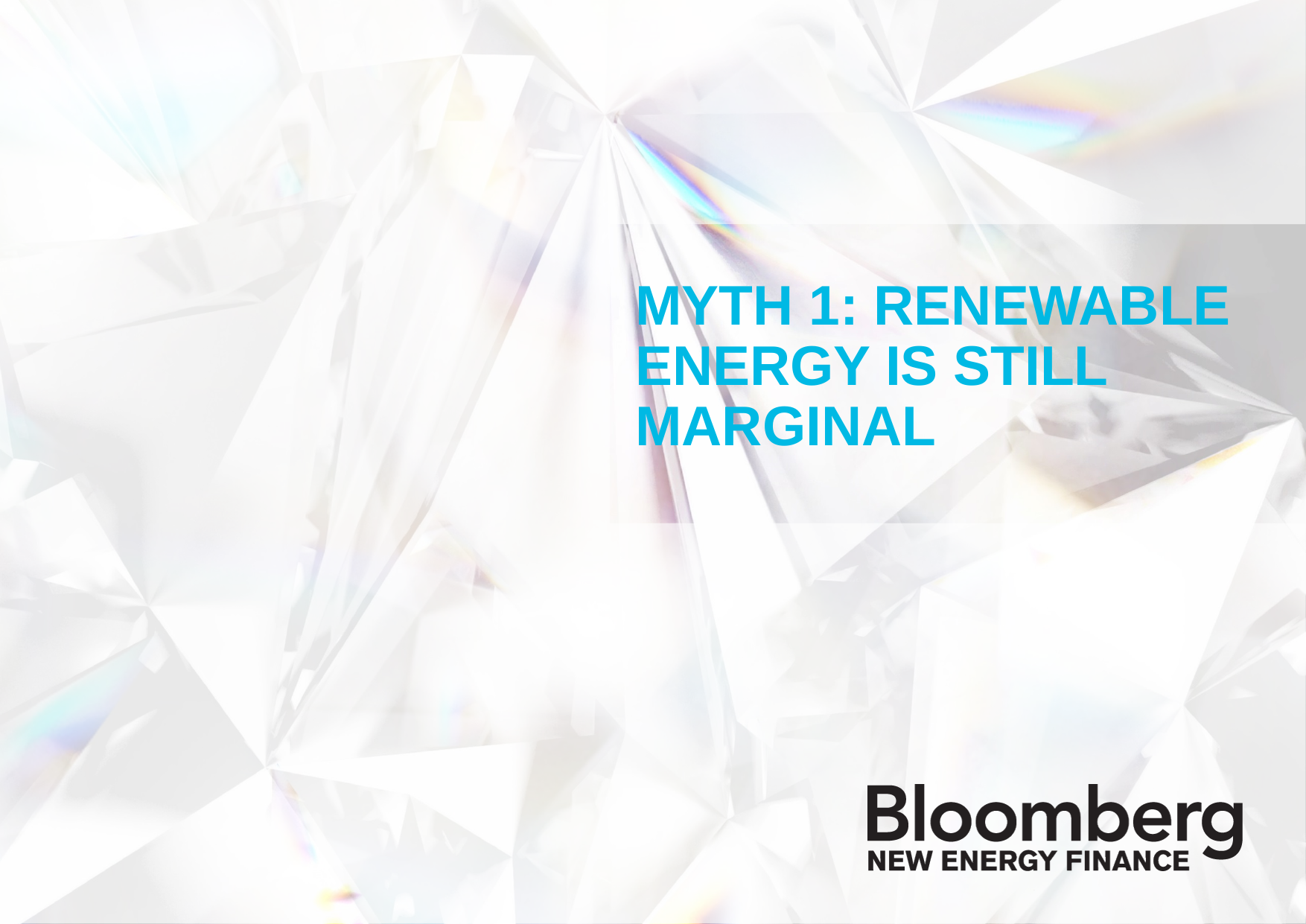

# Myth 1: renewable energy is still marginal